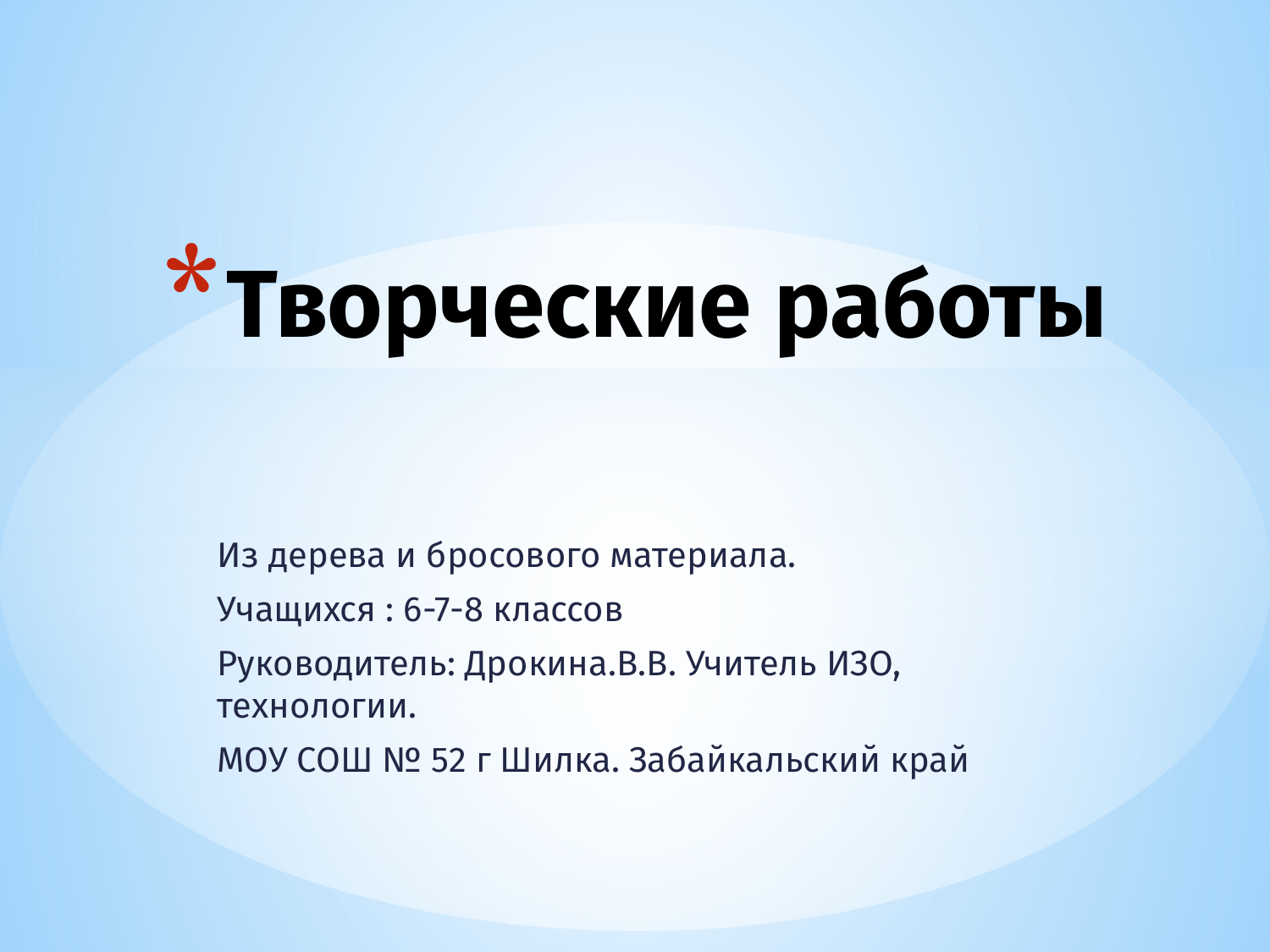

# Творческие работы
Из дерева и бросового материала.
Учащихся : 6-7-8 классов
Руководитель: Дрокина.В.В. Учитель ИЗО, технологии.
МОУ СОШ № 52 г Шилка. Забайкальский край